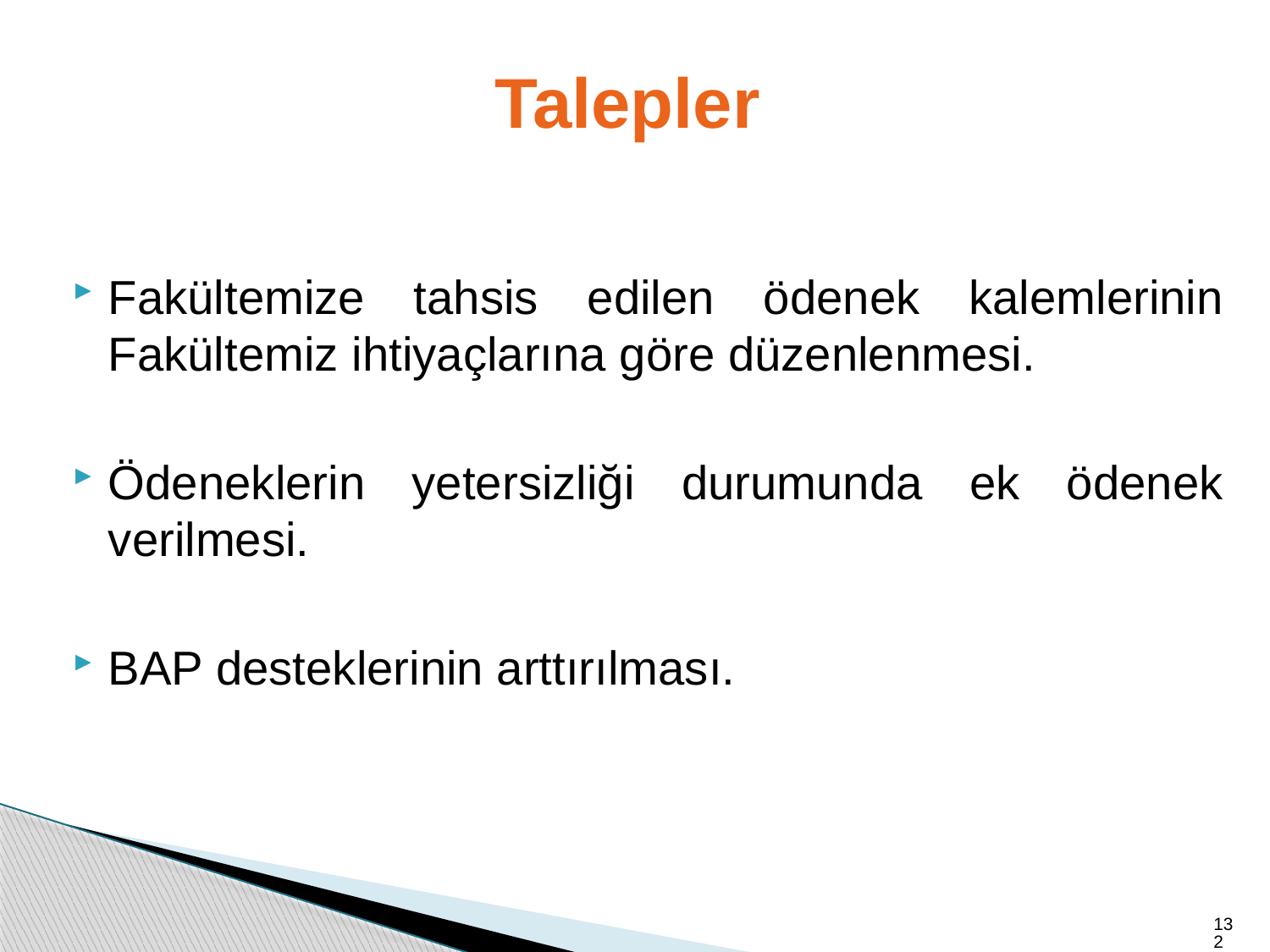

Talepler

Fakültemize tahsis edilen ödenek kalemlerinin Fakültemiz ihtiyaçlarına göre düzenlenmesi.

Ödeneklerin yetersizliği durumunda ek ödenek verilmesi.

BAP desteklerinin arttırılması.

132